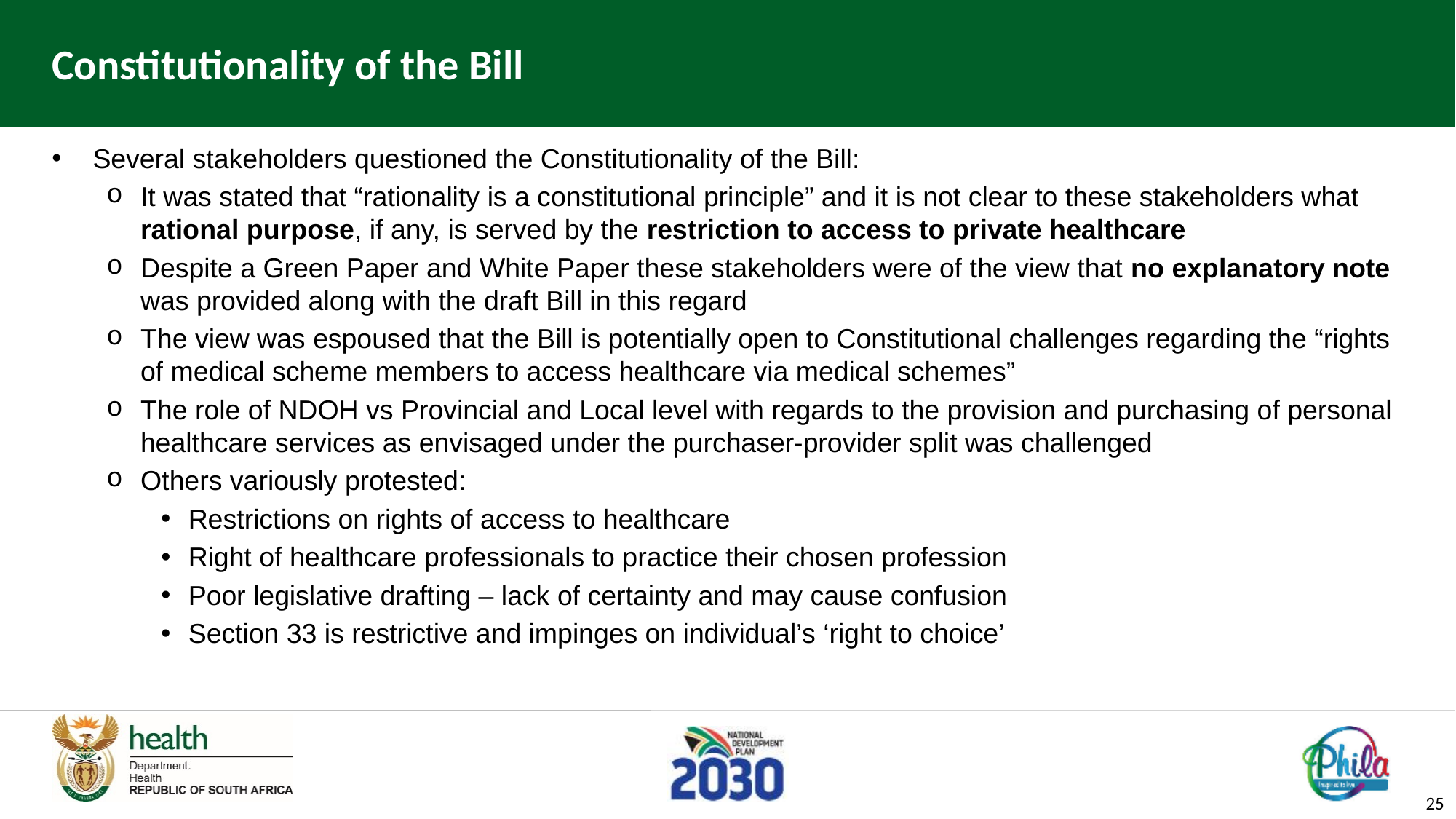

# Constitutionality of the Bill
Several stakeholders questioned the Constitutionality of the Bill:
It was stated that “rationality is a constitutional principle” and it is not clear to these stakeholders what rational purpose, if any, is served by the restriction to access to private healthcare
Despite a Green Paper and White Paper these stakeholders were of the view that no explanatory note was provided along with the draft Bill in this regard
The view was espoused that the Bill is potentially open to Constitutional challenges regarding the “rights of medical scheme members to access healthcare via medical schemes”
The role of NDOH vs Provincial and Local level with regards to the provision and purchasing of personal healthcare services as envisaged under the purchaser-provider split was challenged
Others variously protested:
Restrictions on rights of access to healthcare
Right of healthcare professionals to practice their chosen profession
Poor legislative drafting – lack of certainty and may cause confusion
Section 33 is restrictive and impinges on individual’s ‘right to choice’